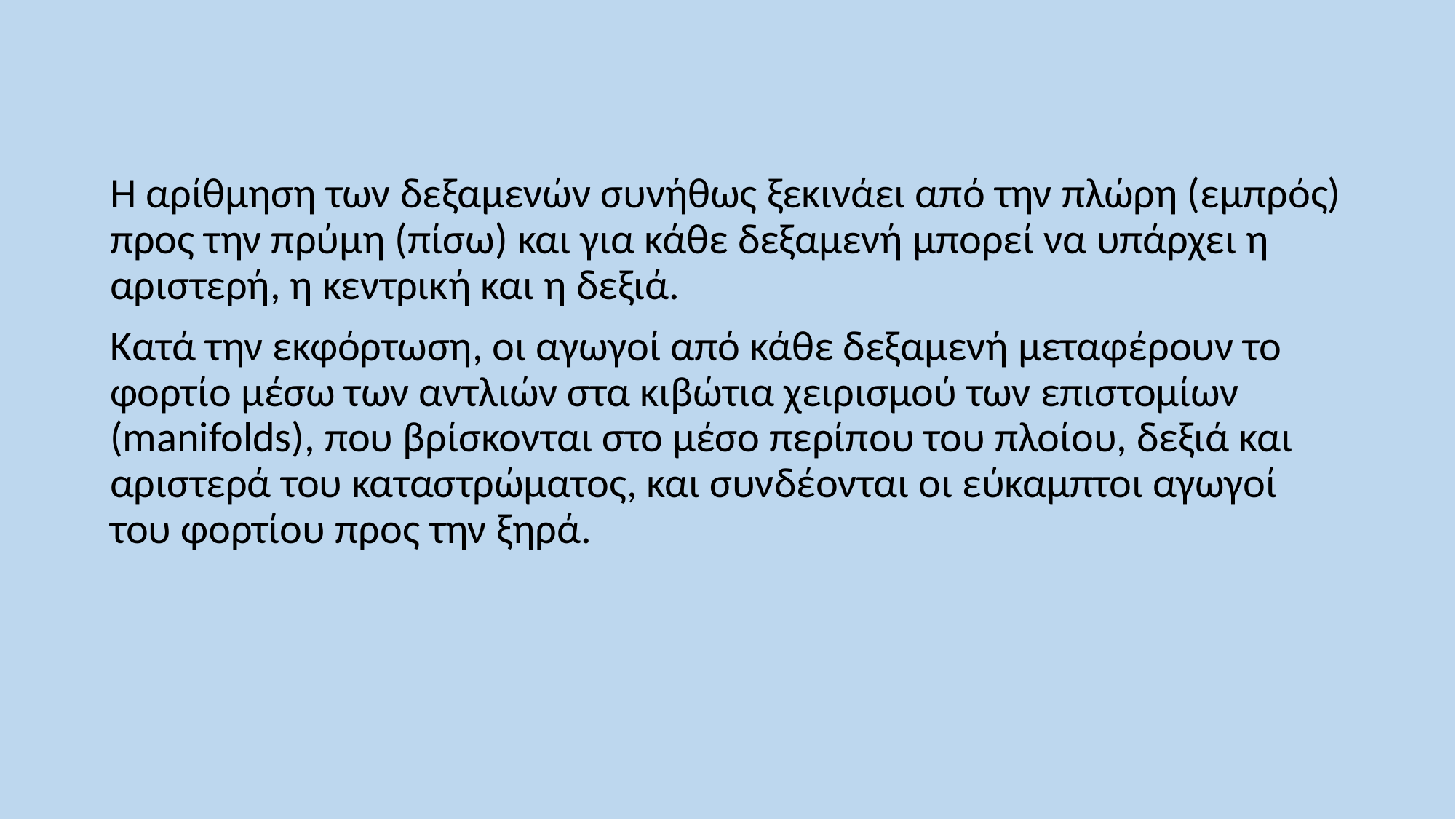

Η αρίθμηση των δεξαμενών συνήθως ξεκινάει από την πλώρη (εμπρός) προς την πρύμη (πίσω) και για κάθε δεξαμενή μπορεί να υπάρχει η αριστερή, η κεντρική και η δεξιά.
Κατά την εκφόρτωση, οι αγωγοί από κάθε δεξαμενή μεταφέρουν το φορτίο μέσω των αντλιών στα κιβώτια χειρισμού των επιστομίων (manifolds), που βρίσκονται στο μέσο περίπου του πλοίου, δεξιά και αριστερά του καταστρώματος, και συνδέονται οι εύκαμπτοι αγωγοί του φορτίου προς την ξηρά.